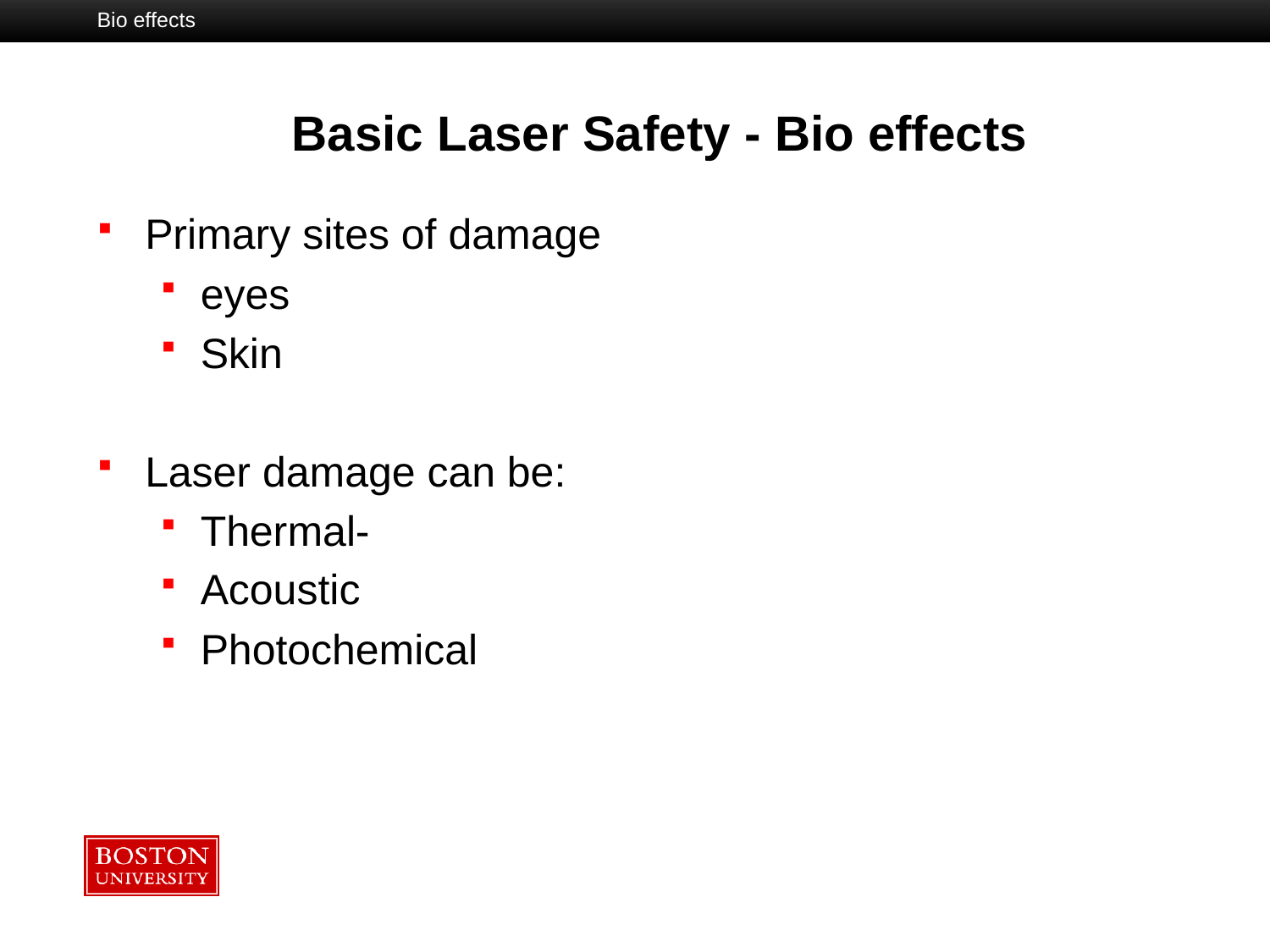

Bio effects
# Basic Laser Safety - Bio effects
Primary sites of damage
eyes
Skin

Laser damage can be:
Thermal-
Acoustic
Photochemical